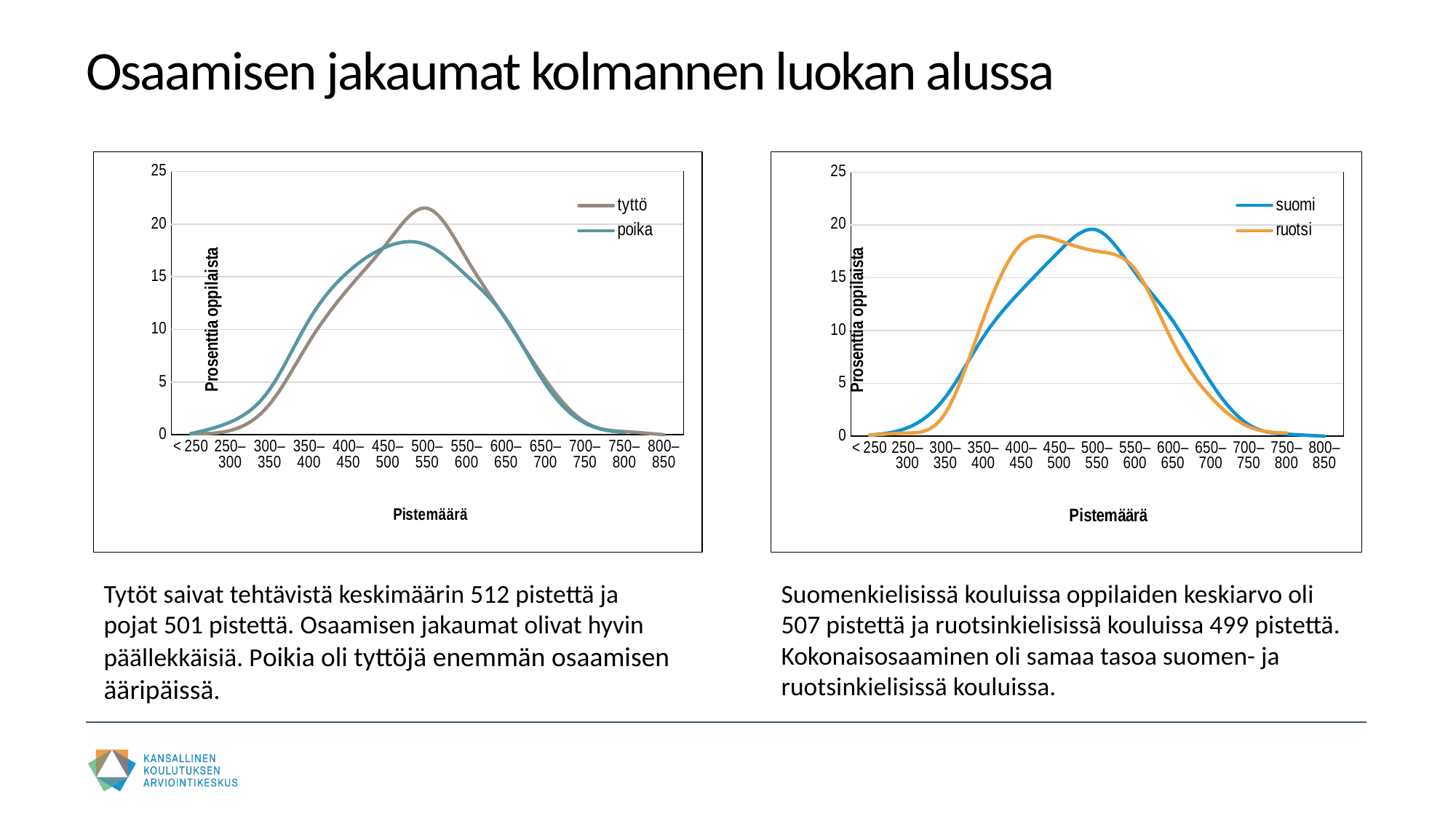

# Osaamisen jakaumat kolmannen luokan alussa

### Chart

| Category | tyttö | poika |
|---|---|---|
| < 250 | 0.1 | 0.1 |
| 250–300 | 0.4 | 1.2 |
| 300–350 | 2.9 | 4.3 |
| 350–400 | 8.8 | 10.9 |
| 400–450 | 13.9 | 15.5 |
| 450–500 | 18.3 | 17.9 |
| 500–550 | 21.5 | 18.0 |
| 550–600 | 16.7 | 15.1 |
| 600–650 | 10.9 | 11.0 |
| 650–700 | 5.2 | 4.8 |
| 700–750 | 1.2 | 1.1 |
| 750–800 | 0.3 | 0.2 |
| 800–850 | 0.0 | None |

### Chart

| Category | suomi | ruotsi |
|---|---|---|
| < 250 | 0.1 | 0.1 |
| 250–300 | 0.8 | 0.3 |
| 300–350 | 3.7 | 2.2 |
| 350–400 | 9.4 | 11.1 |
| 400–450 | 13.8 | 18.2 |
| 450–500 | 17.5 | 18.5 |
| 500–550 | 19.5 | 17.5 |
| 550–600 | 15.5 | 15.8 |
| 600–650 | 10.9 | 8.9 |
| 650–700 | 5.1 | 3.7 |
| 700–750 | 1.1 | 0.9 |
| 750–800 | 0.2 | 0.3 |
| 800–850 | 0.0 | None |
Tytöt saivat tehtävistä keskimäärin 512 pistettä ja pojat 501 pistettä. Osaamisen jakaumat olivat hyvin päällekkäisiä. Poikia oli tyttöjä enemmän osaamisen ääripäissä.
Suomenkielisissä kouluissa oppilaiden keskiarvo oli 507 pistettä ja ruotsinkielisissä kouluissa 499 pistettä. Kokonaisosaaminen oli samaa tasoa suomen- ja ruotsinkielisissä kouluissa.